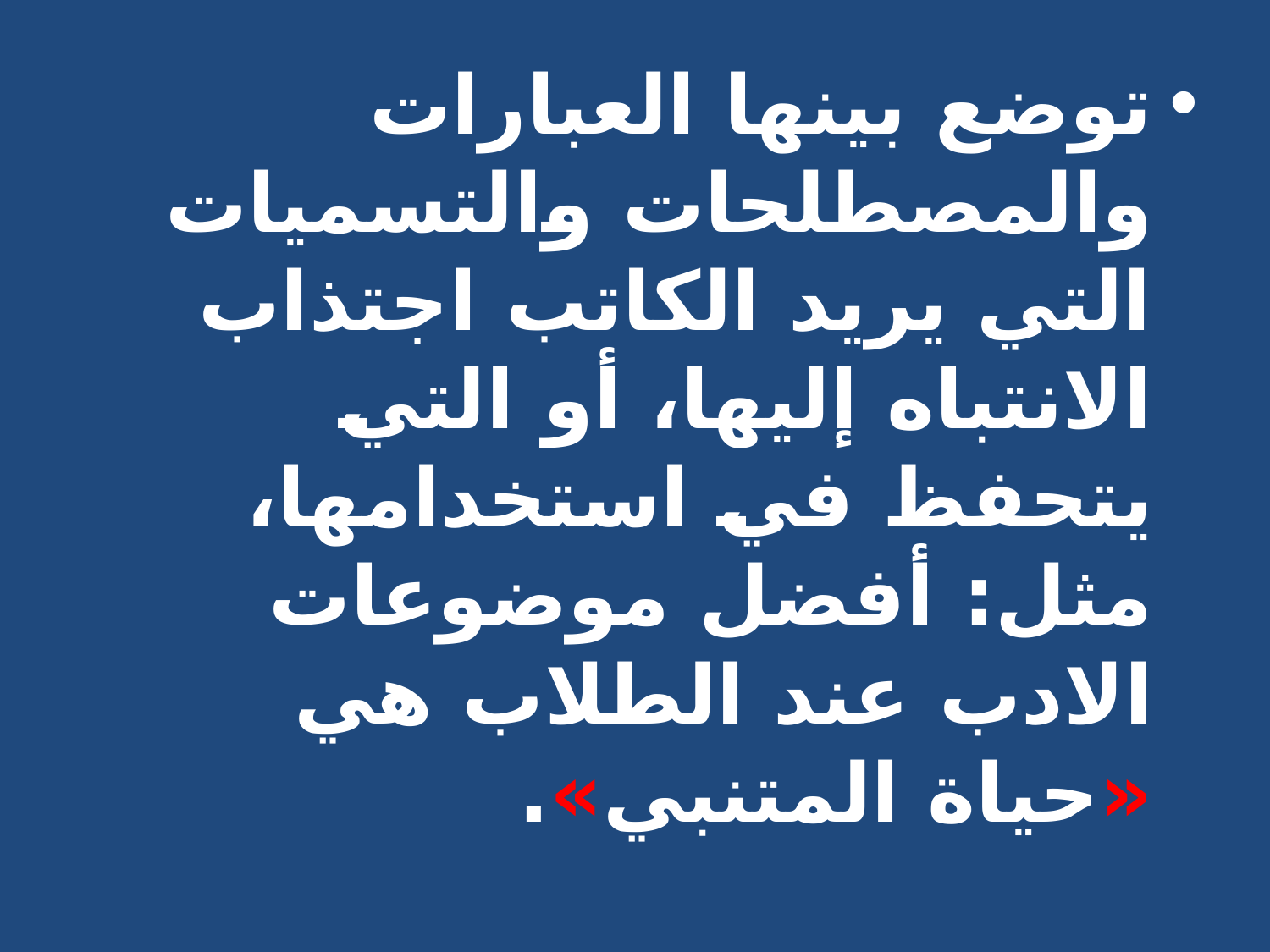

توضع بينها العبارات والمصطلحات والتسميات التي يريد الكاتب اجتذاب الانتباه إليها، أو التي يتحفظ في استخدامها، مثل: أفضل موضوعات الادب عند الطلاب هي «حياة المتنبي».